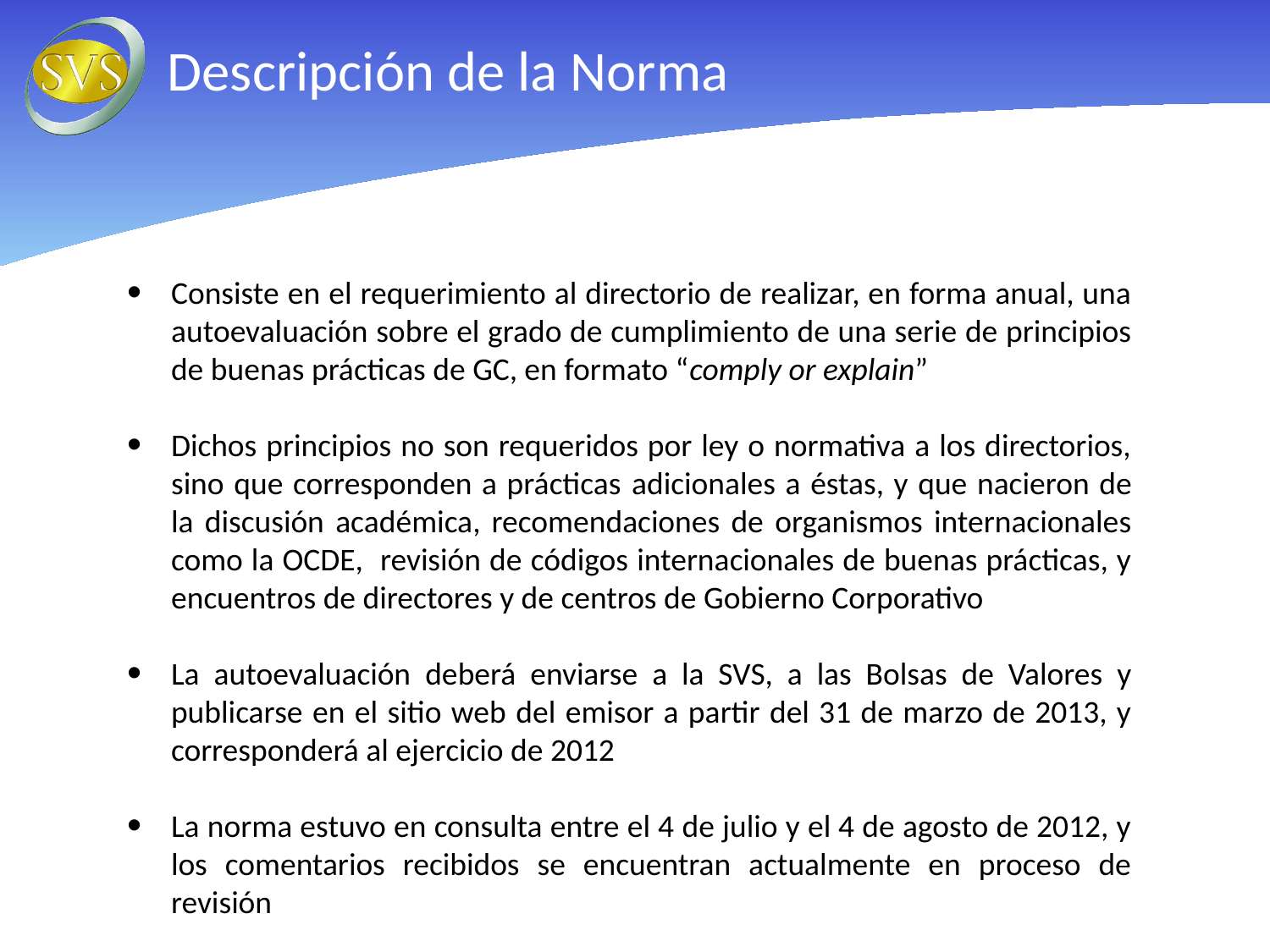

Descripción de la Norma
Consiste en el requerimiento al directorio de realizar, en forma anual, una autoevaluación sobre el grado de cumplimiento de una serie de principios de buenas prácticas de GC, en formato “comply or explain”

Dichos principios no son requeridos por ley o normativa a los directorios, sino que corresponden a prácticas adicionales a éstas, y que nacieron de la discusión académica, recomendaciones de organismos internacionales como la OCDE,  revisión de códigos internacionales de buenas prácticas, y encuentros de directores y de centros de Gobierno Corporativo

La autoevaluación deberá enviarse a la SVS, a las Bolsas de Valores y publicarse en el sitio web del emisor a partir del 31 de marzo de 2013, y corresponderá al ejercicio de 2012

La norma estuvo en consulta entre el 4 de julio y el 4 de agosto de 2012, y los comentarios recibidos se encuentran actualmente en proceso de revisión